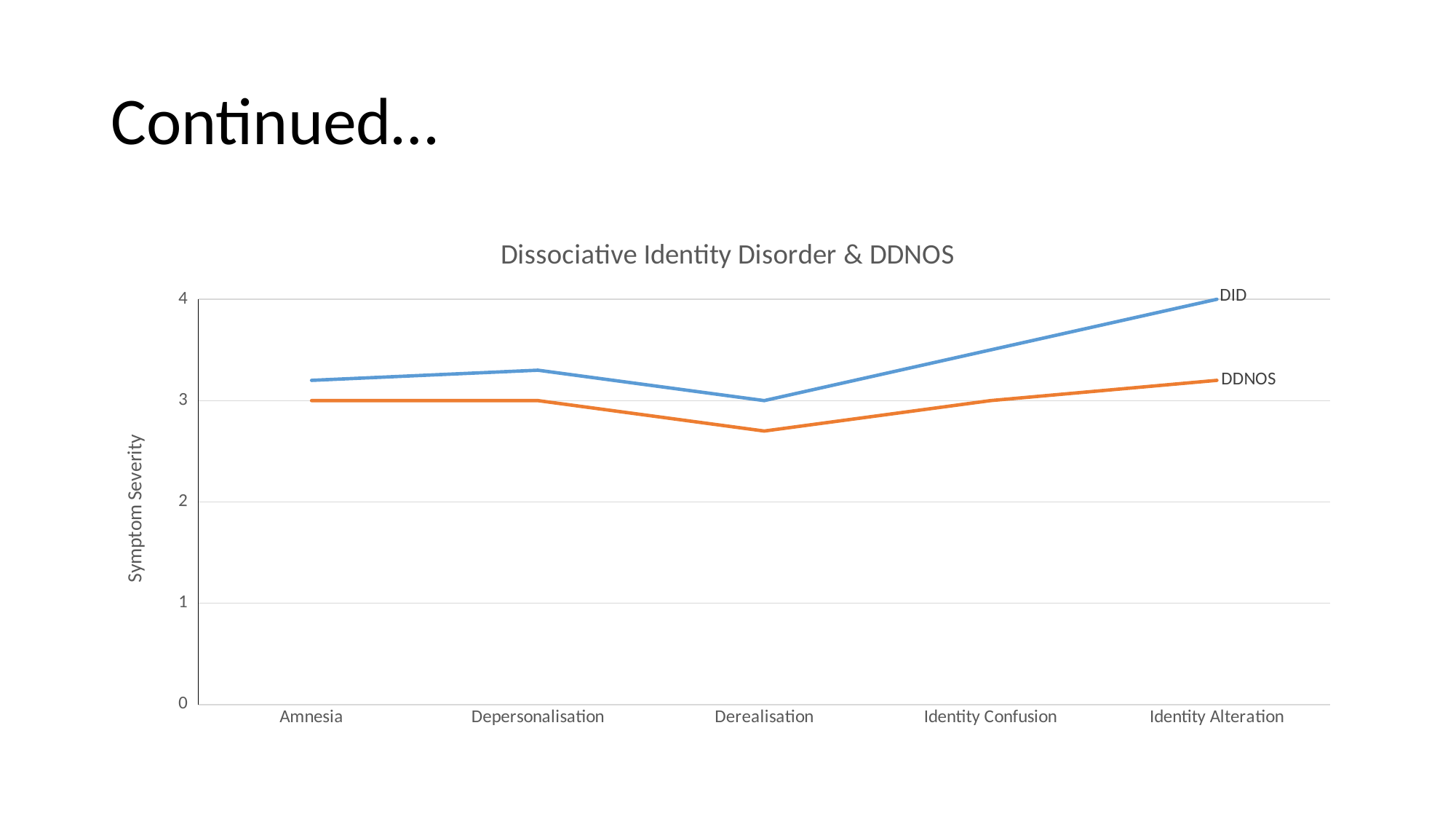

# Continued…

### Chart: Dissociative Identity Disorder & DDNOS

| Category | DID | DDNOS |
|---|---|---|
| Amnesia | 3.2 | 3.0 |
| Depersonalisation | 3.3 | 3.0 |
| Derealisation | 3.0 | 2.7 |
| Identity Confusion | 3.5 | 3.0 |
| Identity Alteration | 4.0 | 3.2 |